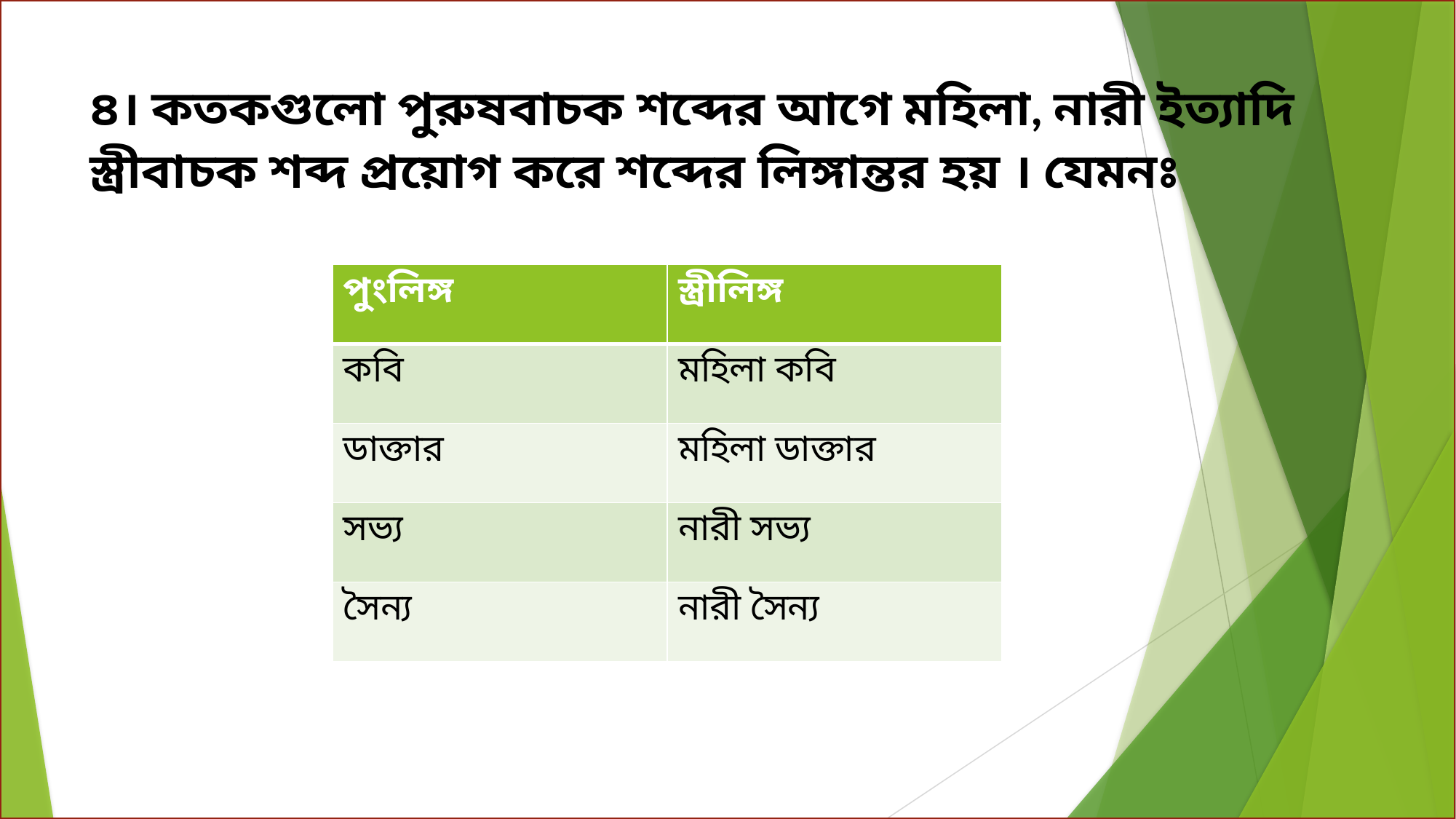

৪। কতকগুলো পুরুষবাচক শব্দের আগে মহিলা, নারী ইত্যাদি স্ত্রীবাচক শব্দ প্রয়োগ করে শব্দের লিঙ্গান্তর হয় । যেমনঃ
| পুংলিঙ্গ | স্ত্রীলিঙ্গ |
| --- | --- |
| কবি | মহিলা কবি |
| ডাক্তার | মহিলা ডাক্তার |
| সভ্য | নারী সভ্য |
| সৈন্য | নারী সৈন্য |